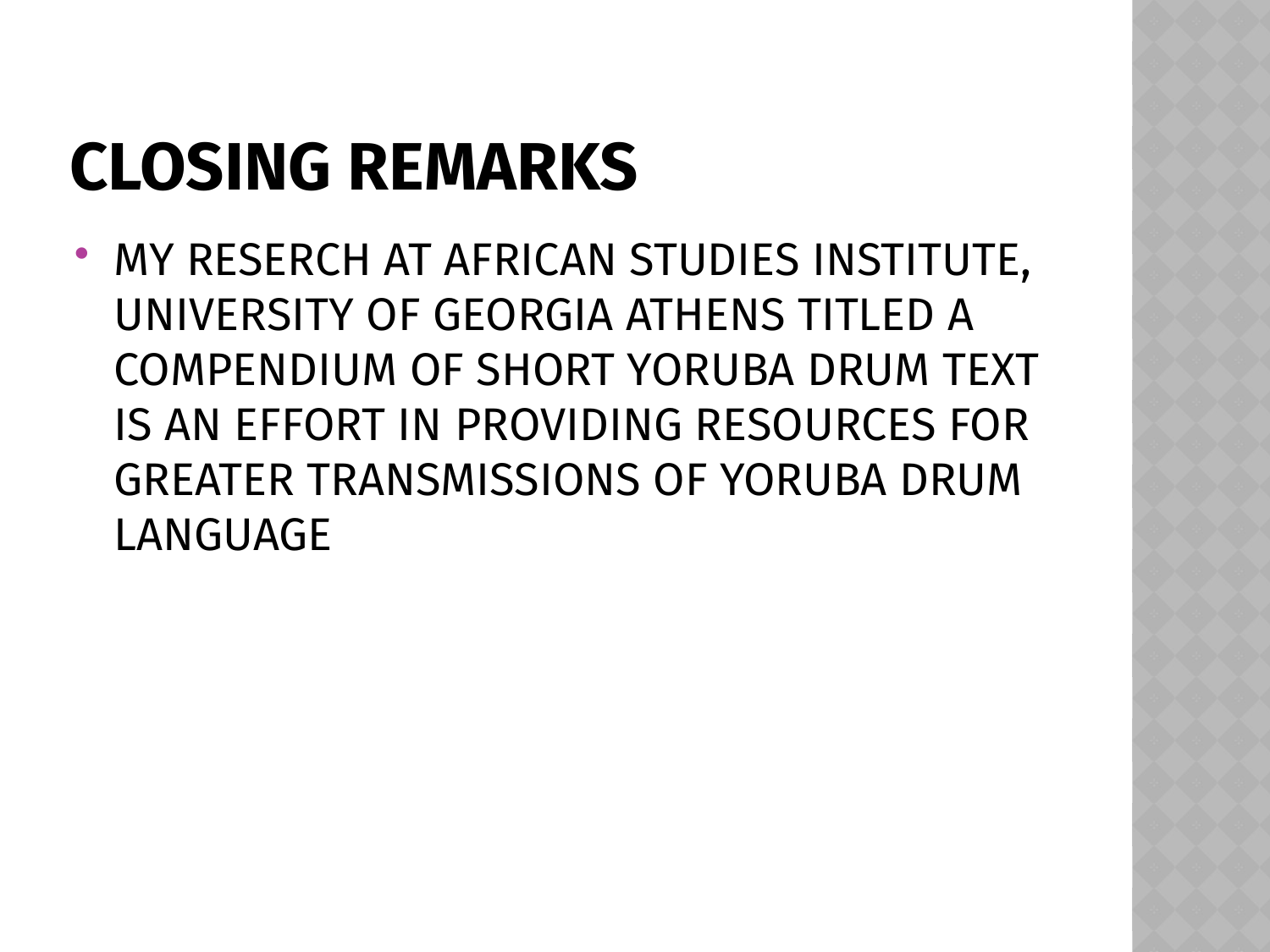

# CLOSING REMARKS
MY RESERCH AT AFRICAN STUDIES INSTITUTE, UNIVERSITY OF GEORGIA ATHENS TITLED A COMPENDIUM OF SHORT YORUBA DRUM TEXT IS AN EFFORT IN PROVIDING RESOURCES FOR GREATER TRANSMISSIONS OF YORUBA DRUM LANGUAGE